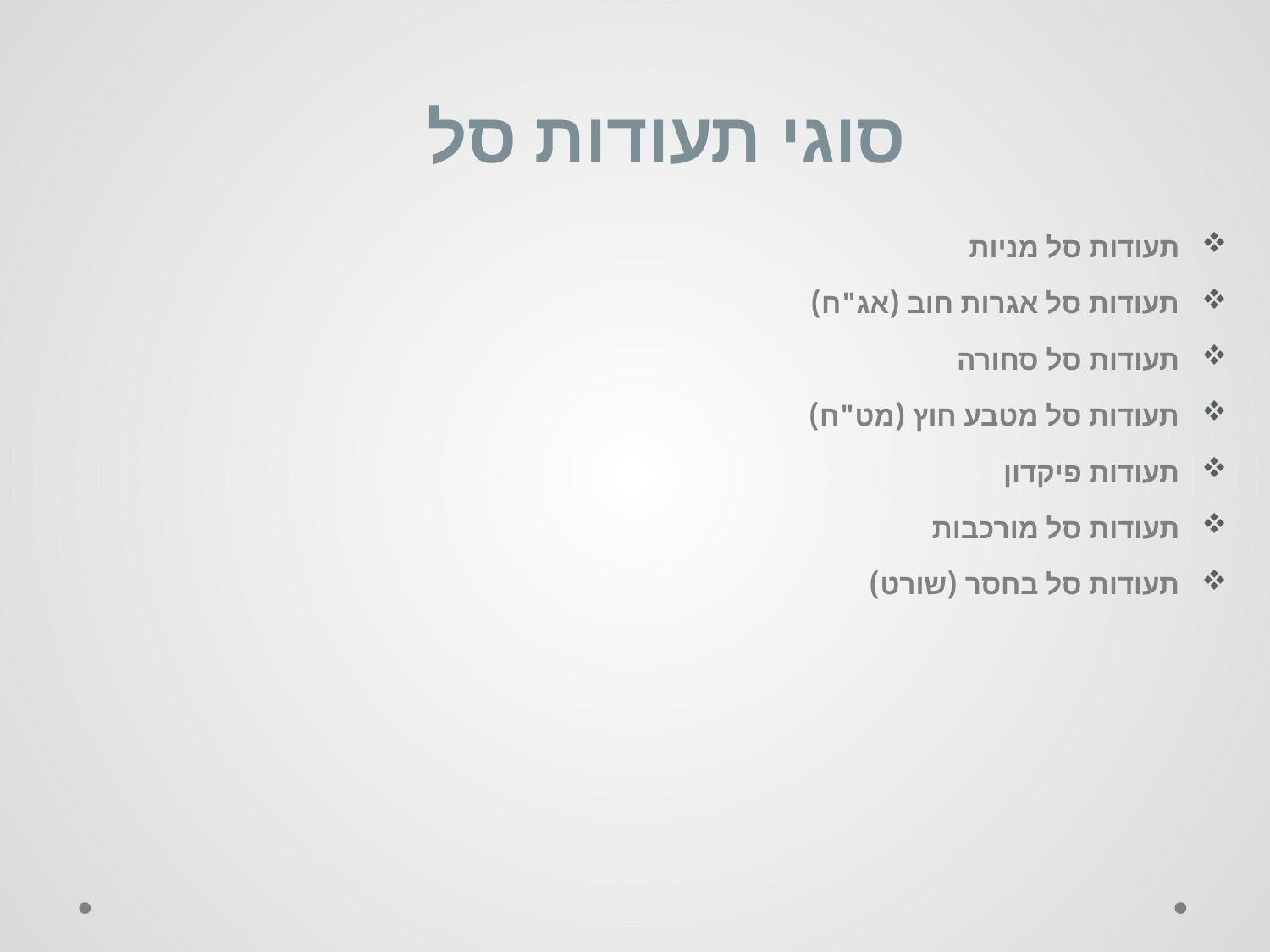

סוגי תעודות סל
תעודות סל מניות
תעודות סל אגרות חוב (אג"ח)
תעודות סל סחורה
תעודות סל מטבע חוץ (מט"ח)
תעודות פיקדון
תעודות סל מורכבות
תעודות סל בחסר (שורט)